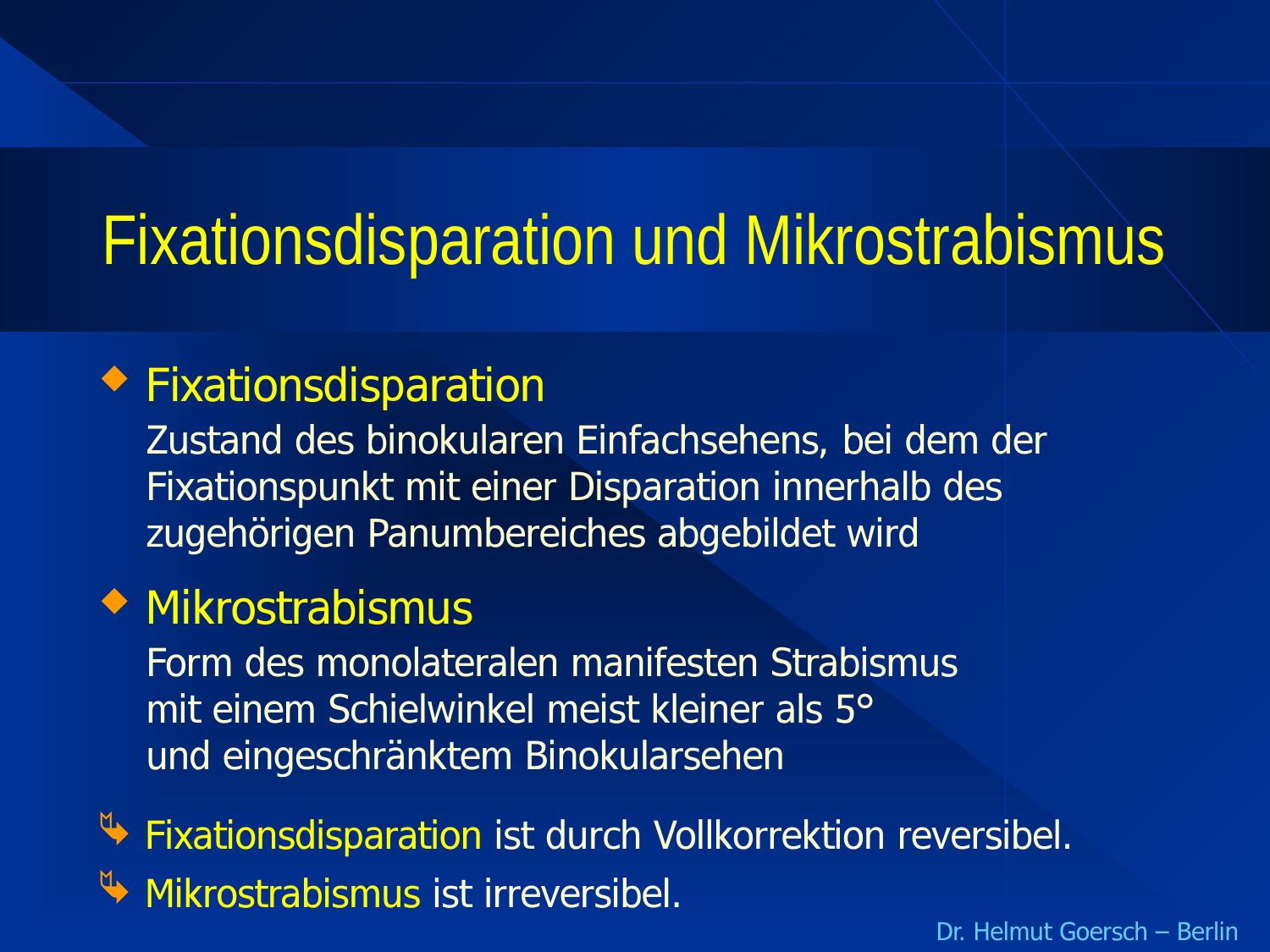

# Fixationsdisparation und Mikrostrabismus
Fixationsdisparation
	Zustand des binokularen Einfachsehens, bei dem der Fixationspunkt mit einer Disparation innerhalb des zugehörigen Panumbereiches abgebildet wird
Mikrostrabismus
	Form des monolateralen manifesten Strabismus
mit einem Schielwinkel meist kleiner als 5°
und eingeschränktem Binokularsehen
Fixationsdisparation ist durch Vollkorrektion reversibel.
Mikrostrabismus ist irreversibel.
Dr. Helmut Goersch – Berlin